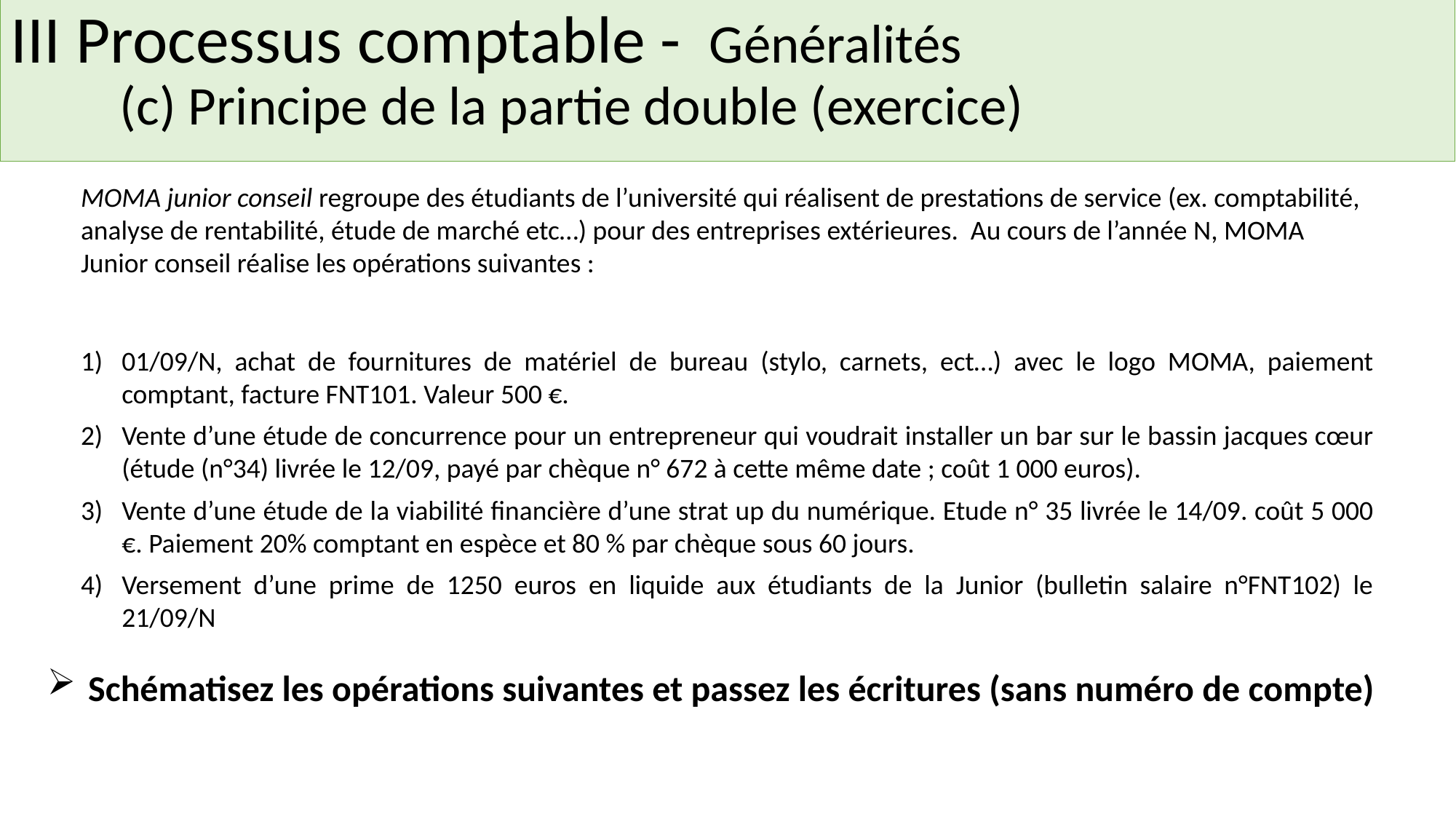

III Processus comptable -  Généralités
	(c) Principe de la partie double (exercice)
MOMA junior conseil regroupe des étudiants de l’université qui réalisent de prestations de service (ex. comptabilité, analyse de rentabilité, étude de marché etc…) pour des entreprises extérieures.  Au cours de l’année N, MOMA Junior conseil réalise les opérations suivantes :

01/09/N, achat de fournitures de matériel de bureau (stylo, carnets, ect…) avec le logo MOMA, paiement comptant, facture FNT101. Valeur 500 €.
Vente d’une étude de concurrence pour un entrepreneur qui voudrait installer un bar sur le bassin jacques cœur (étude (n°34) livrée le 12/09, payé par chèque n° 672 à cette même date ; coût 1 000 euros).
Vente d’une étude de la viabilité financière d’une strat up du numérique. Etude n° 35 livrée le 14/09. coût 5 000 €. Paiement 20% comptant en espèce et 80 % par chèque sous 60 jours.
Versement d’une prime de 1250 euros en liquide aux étudiants de la Junior (bulletin salaire n°FNT102) le 21/09/N
Schématisez les opérations suivantes et passez les écritures (sans numéro de compte)